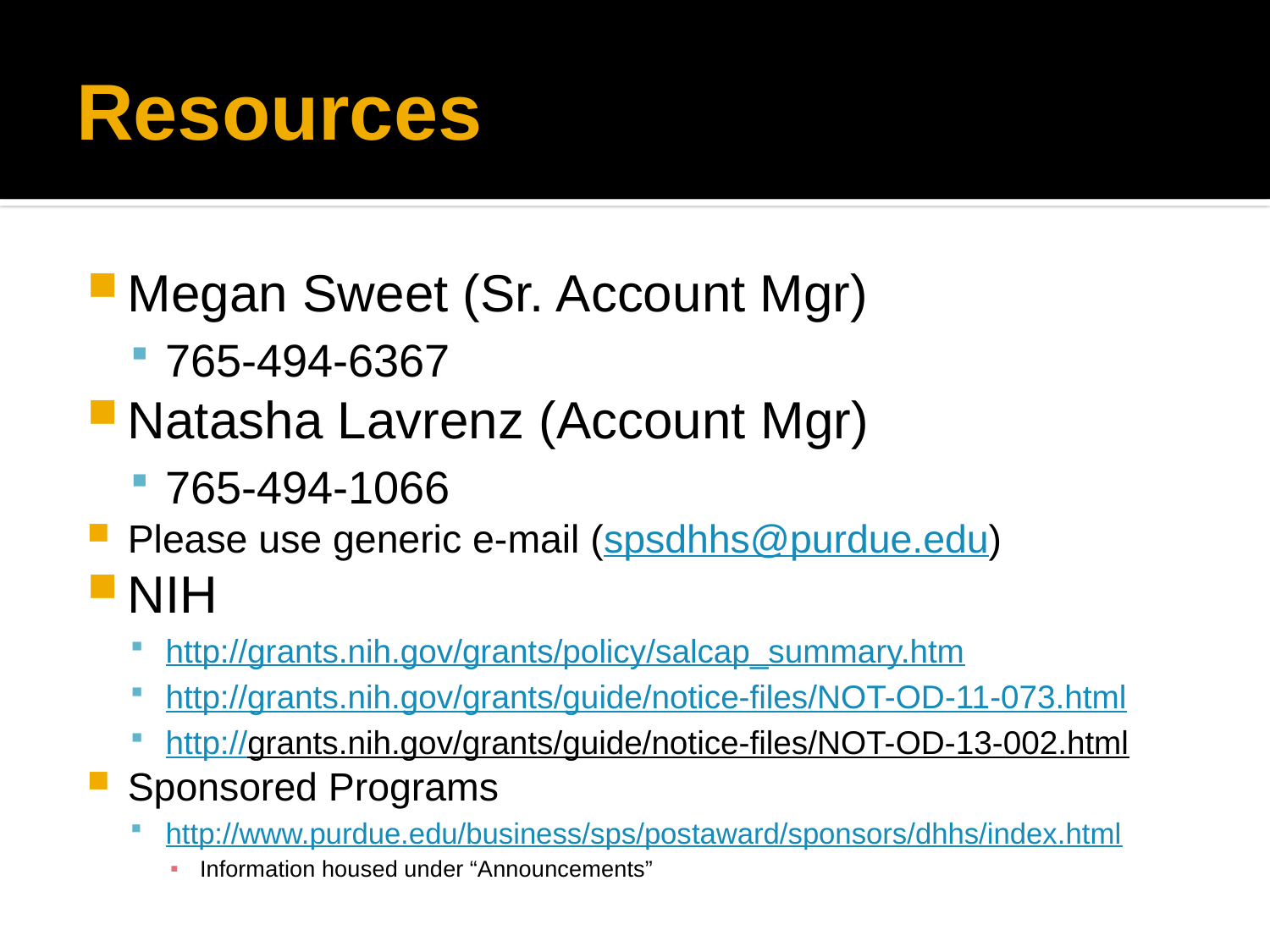

# Resources
Megan Sweet (Sr. Account Mgr)
765-494-6367
Natasha Lavrenz (Account Mgr)
765-494-1066
Please use generic e-mail (spsdhhs@purdue.edu)
NIH
http://grants.nih.gov/grants/policy/salcap_summary.htm
http://grants.nih.gov/grants/guide/notice-files/NOT-OD-11-073.html
http://grants.nih.gov/grants/guide/notice-files/NOT-OD-13-002.html
Sponsored Programs
http://www.purdue.edu/business/sps/postaward/sponsors/dhhs/index.html
Information housed under “Announcements”